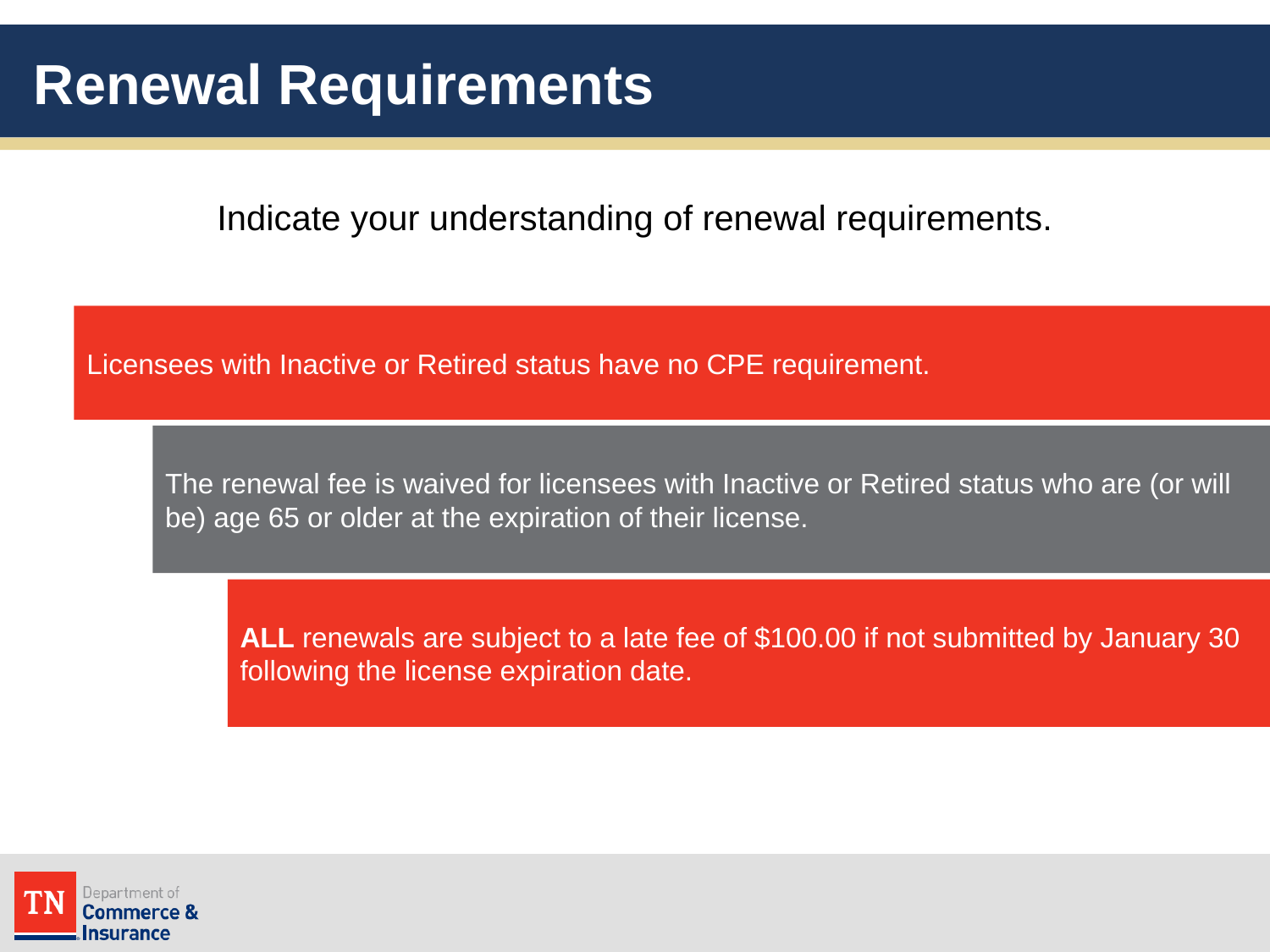

# Renewal Requirements
Indicate your understanding of renewal requirements.

Licensees with Inactive or Retired status have no CPE requirement.

The renewal fee is waived for licensees with Inactive or Retired status who are (or will be) age 65 or older at the expiration of their license.

ALL renewals are subject to a late fee of $100.00 if not submitted by January 30 following the license expiration date.